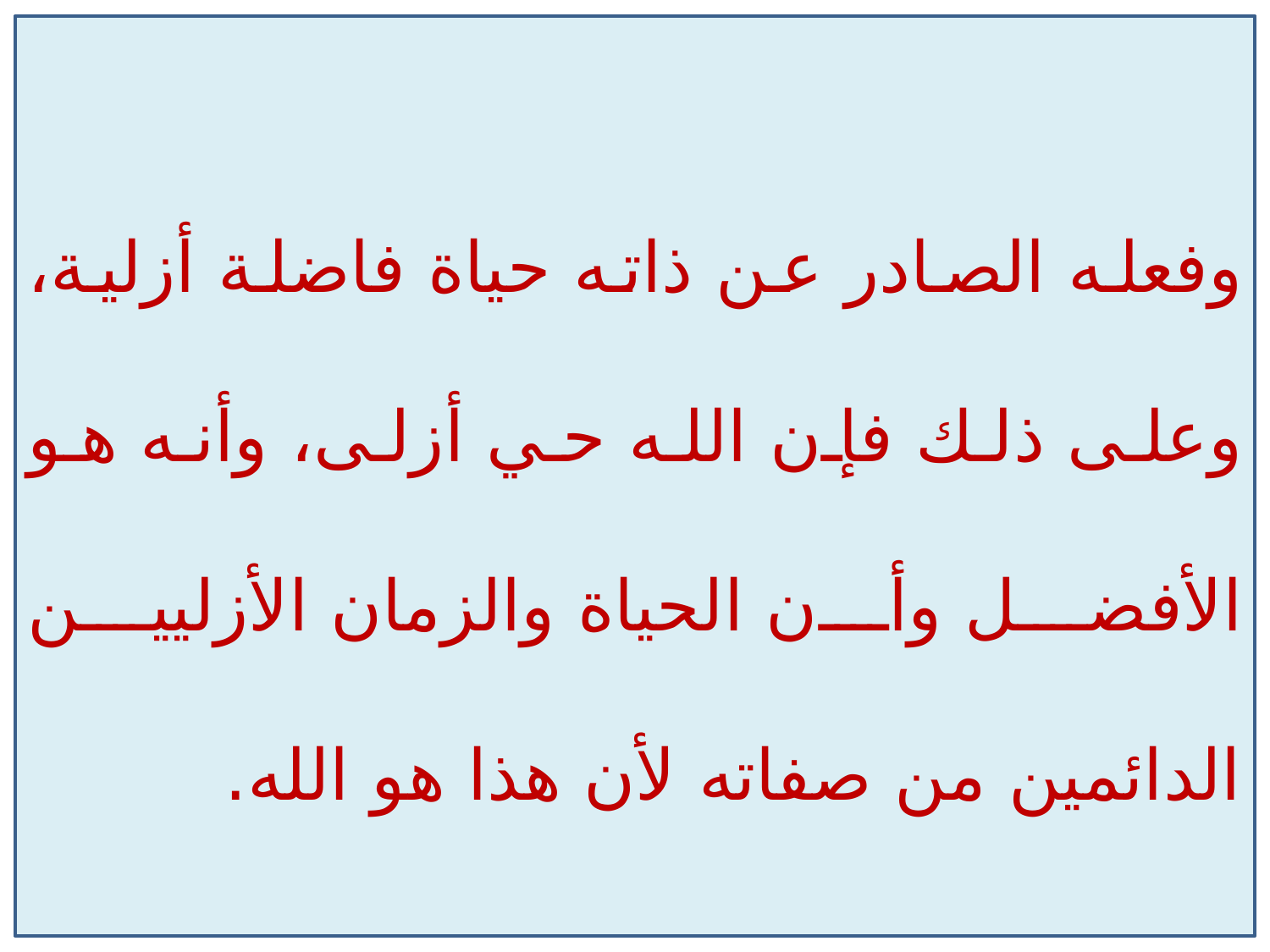

وفعله الصادر عن ذاته حياة فاضلة أزلية، وعلى ذلك فإن الله حي أزلى، وأنه هو الأفضل وأن الحياة والزمان الأزليين الدائمين من صفاته لأن هذا هو الله.